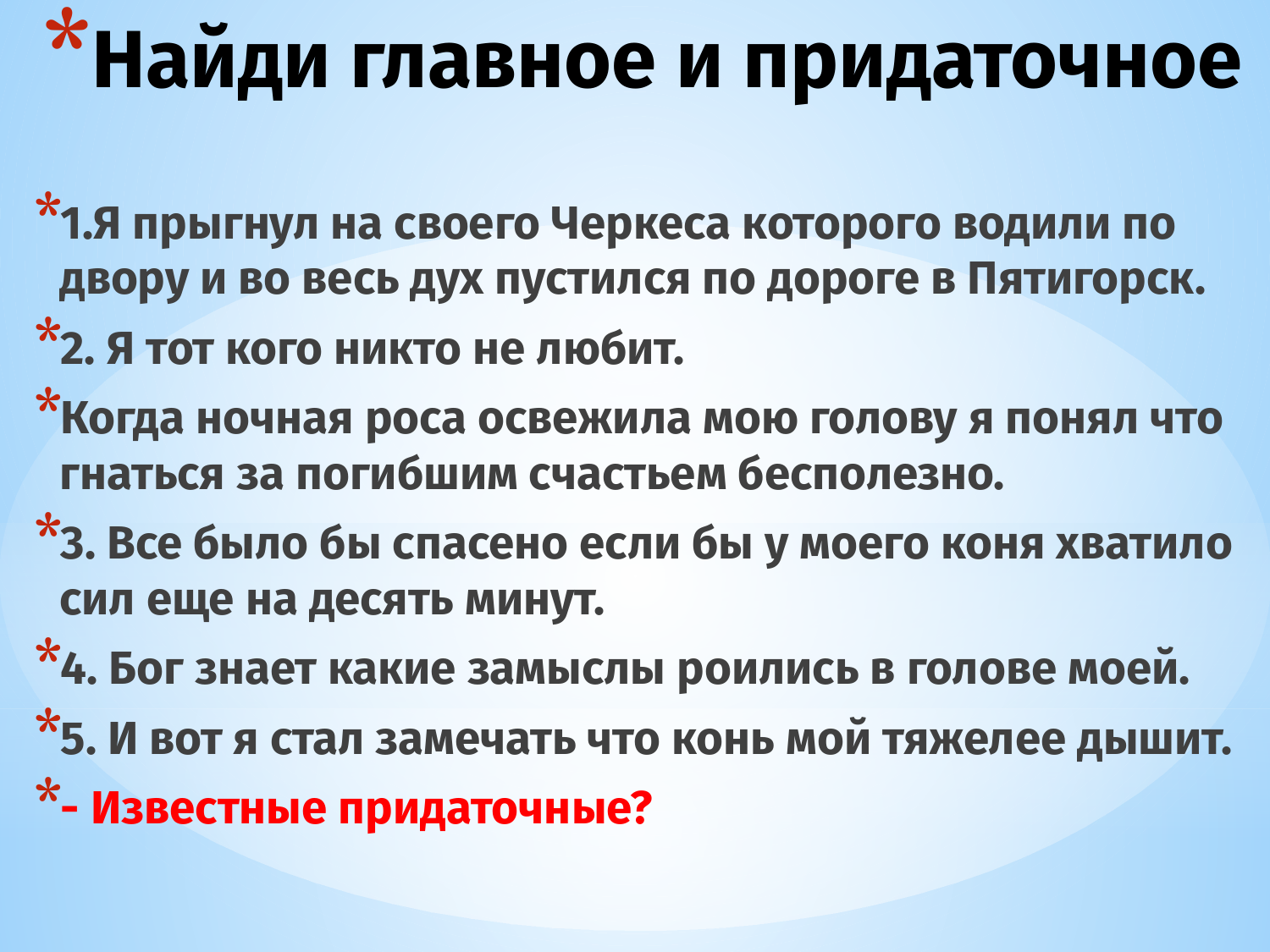

# Найди главное и придаточное
1.Я прыгнул на своего Черкеса которого водили по двору и во весь дух пустился по дороге в Пятигорск.
2. Я тот кого никто не любит.
Когда ночная роса освежила мою голову я понял что гнаться за погибшим счастьем бесполезно.
3. Все было бы спасено если бы у моего коня хватило сил еще на десять минут.
4. Бог знает какие замыслы роились в голове моей.
5. И вот я стал замечать что конь мой тяжелее дышит.
- Известные придаточные?